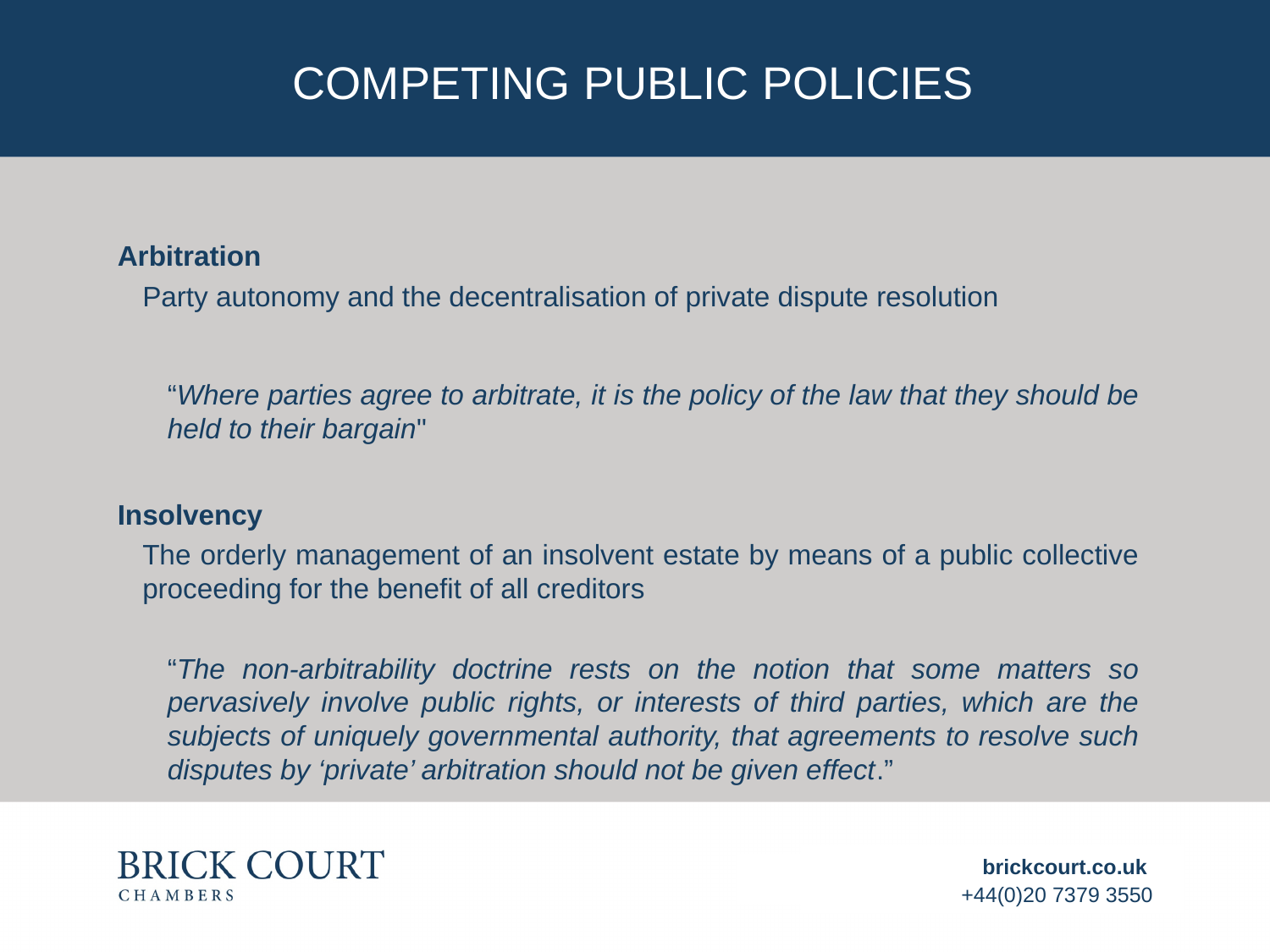

# competing public policies
Arbitration
Party autonomy and the decentralisation of private dispute resolution

“Where parties agree to arbitrate, it is the policy of the law that they should be held to their bargain"

Insolvency
The orderly management of an insolvent estate by means of a public collective proceeding for the benefit of all creditors

“The non-arbitrability doctrine rests on the notion that some matters so pervasively involve public rights, or interests of third parties, which are the subjects of uniquely governmental authority, that agreements to resolve such disputes by ‘private’ arbitration should not be given effect.”
brickcourt.co.uk
+44(0)20 7379 3550